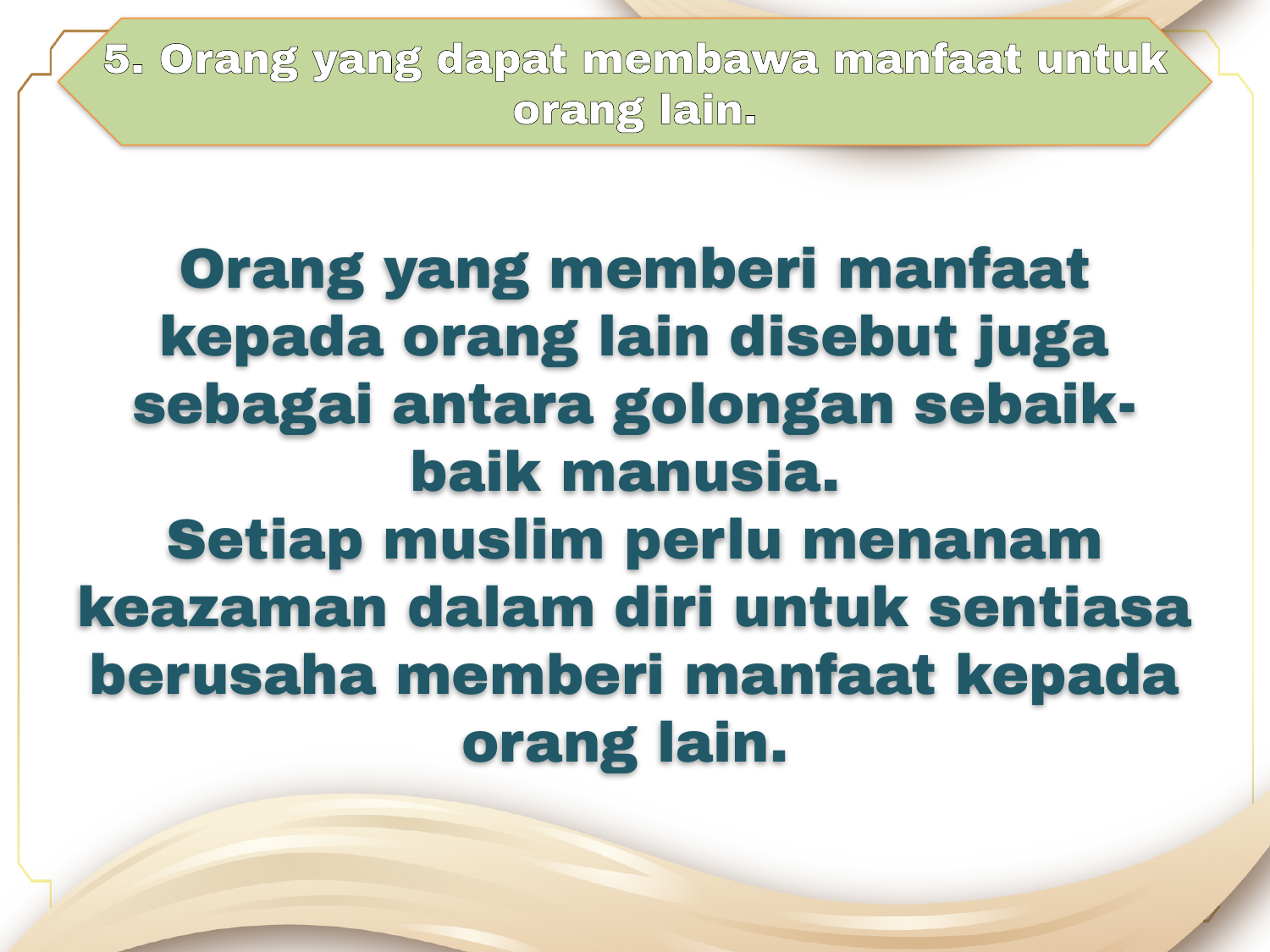

5. Orang yang dapat membawa manfaat untuk orang lain.
Orang yang memberi manfaat kepada orang lain disebut juga sebagai antara golongan sebaik-baik manusia.
Setiap muslim perlu menanam keazaman dalam diri untuk sentiasa berusaha memberi manfaat kepada orang lain.